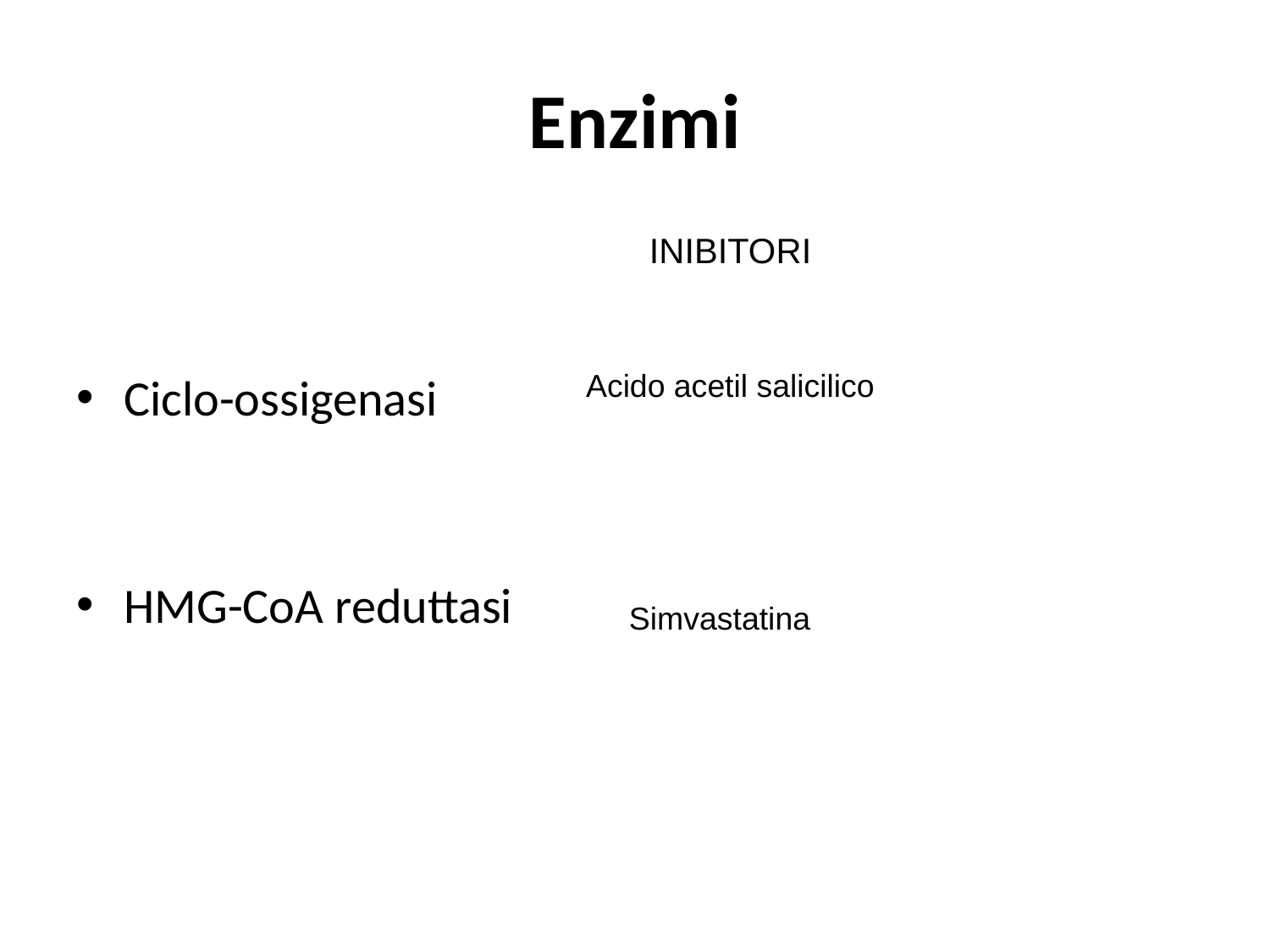

# Enzimi

Ciclo-ossigenasi

HMG-CoA reduttasi
INIBITORI
Acido acetil salicilico
Simvastatina